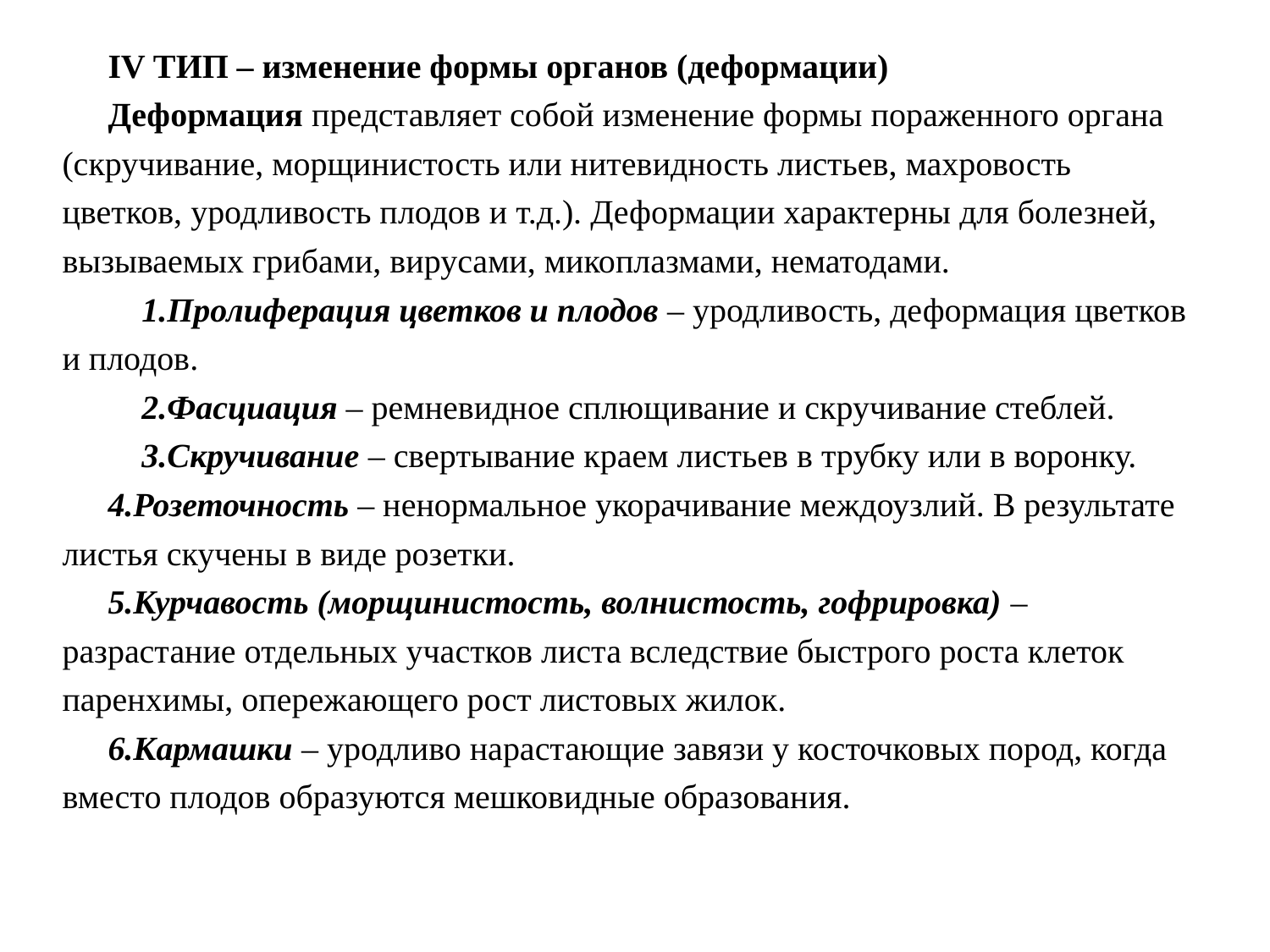

IV ТИП – изменение формы органов (деформации)
Деформация представляет собой изменение формы пораженного органа (скручивание, морщинистость или нитевидность листьев, махровость цветков, уродливость плодов и т.д.). Деформации характерны для болезней, вызываемых грибами, вирусами, микоплазмами, нематодами.
    1.Пролиферация цветков и плодов – уродливость, деформация цветков и плодов.
    2.Фасциация – ремневидное сплющивание и скручивание стеблей.
    3.Скручивание – свертывание краем листьев в трубку или в воронку.
4.Розеточность – ненормальное укорачивание междоузлий. В результате листья скучены в виде розетки.
5.Курчавость (морщинистость, волнистость, гофрировка) – разрастание отдельных участков листа вследствие быстрого роста клеток паренхимы, опережающего рост листовых жилок.
6.Кармашки – уродливо нарастающие завязи у косточковых пород, когда вместо плодов образуются мешковидные образования.